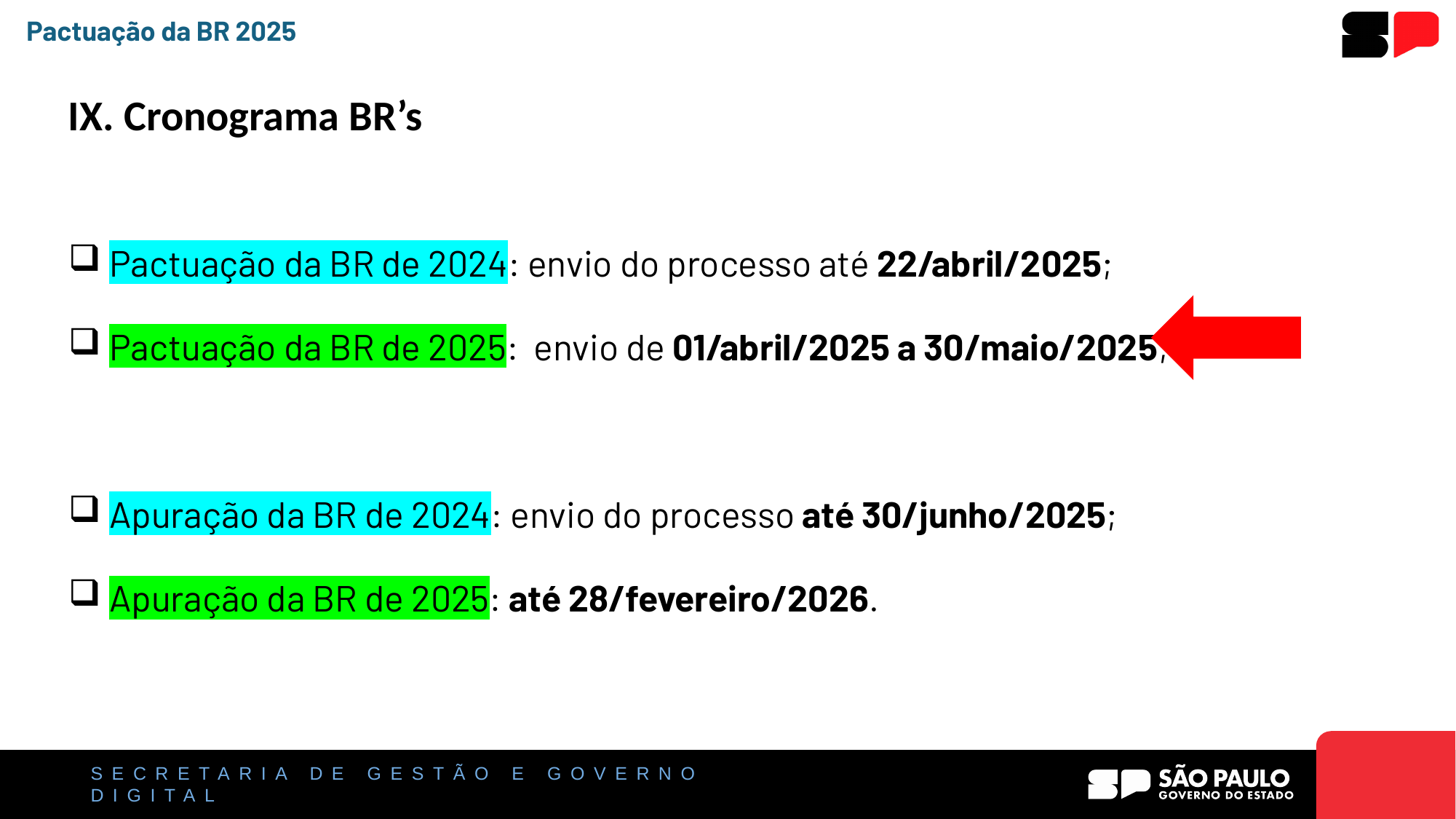

Pactuação da BR 2025
IX. Cronograma BR’s
Pactuação da BR de 2024: envio do processo até 22/abril/2025;
Pactuação da BR de 2025:  envio de 01/abril/2025 a 30/maio/2025;

Apuração da BR de 2024: envio do processo até 30/junho/2025;
Apuração da BR de 2025: até 28/fevereiro/2026.